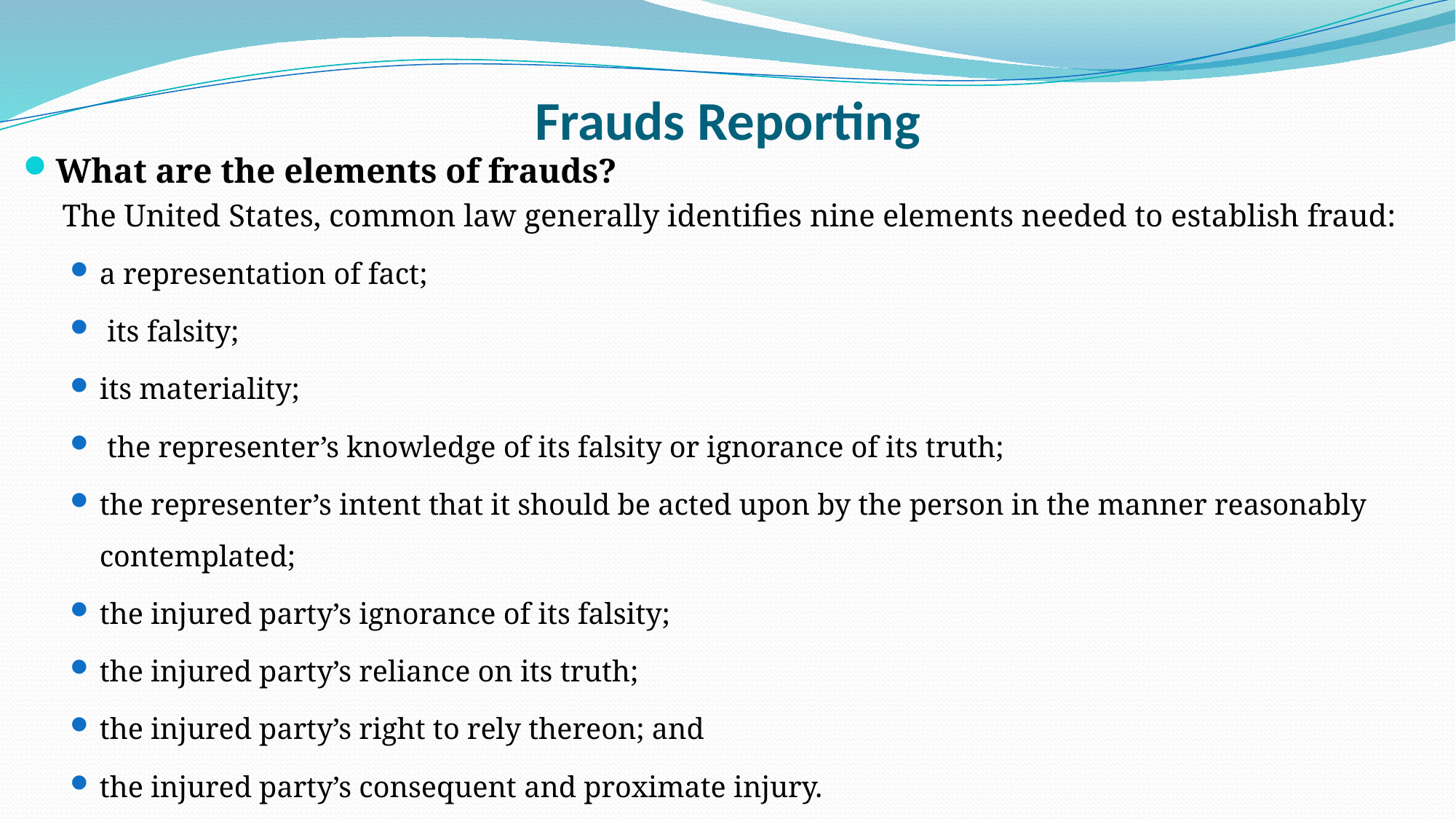

# Frauds Reporting
What are the elements of frauds?
     The United States, common law generally identifies nine elements needed to establish fraud:
a representation of fact;
 its falsity;
its materiality;
 the representer’s knowledge of its falsity or ignorance of its truth;
the representer’s intent that it should be acted upon by the person in the manner reasonably contemplated;
the injured party’s ignorance of its falsity;
the injured party’s reliance on its truth;
the injured party’s right to rely thereon; and
the injured party’s consequent and proximate injury.